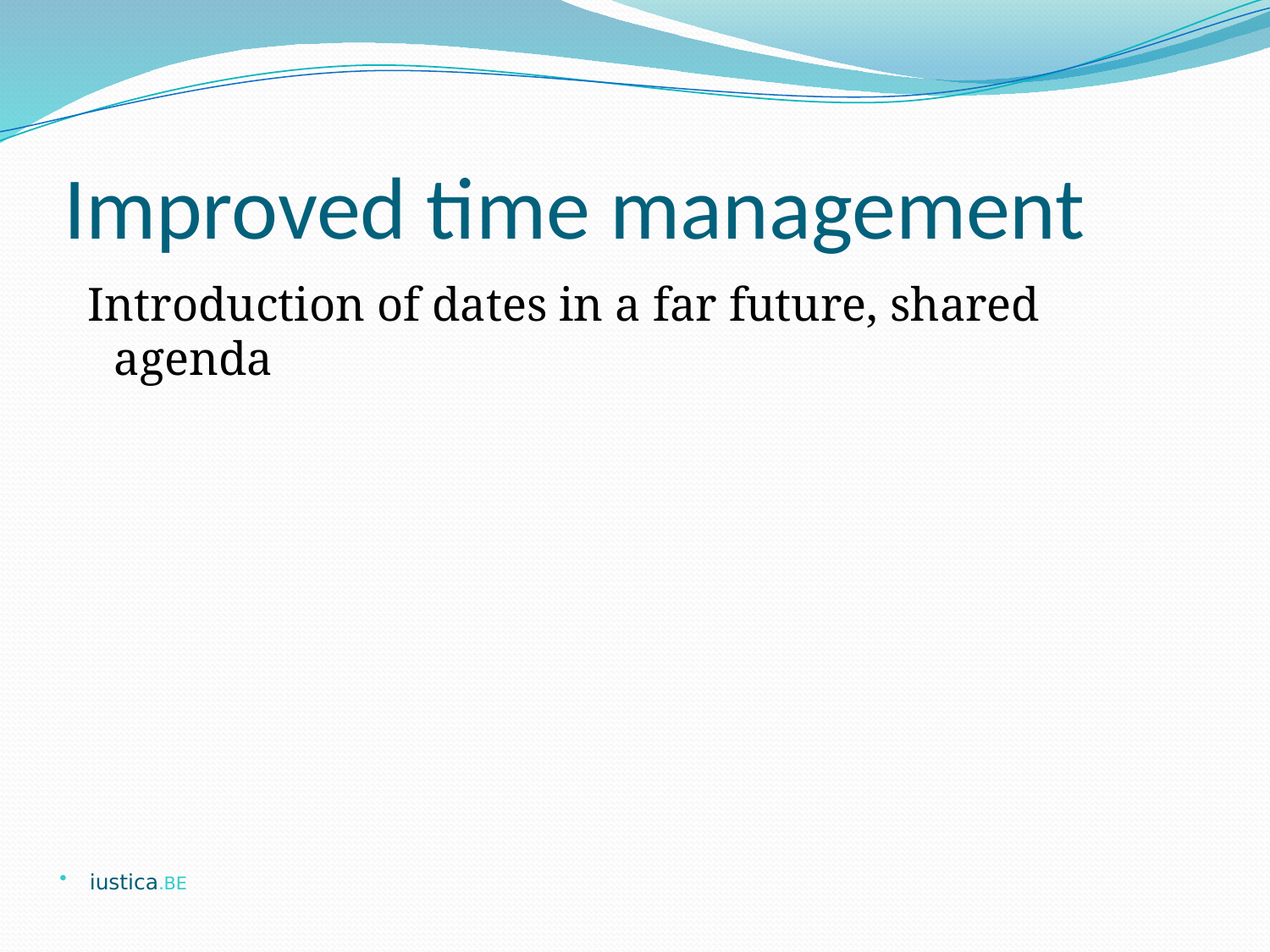

# Improved time management
 Introduction of dates in a far future, shared agenda
iustica.BE